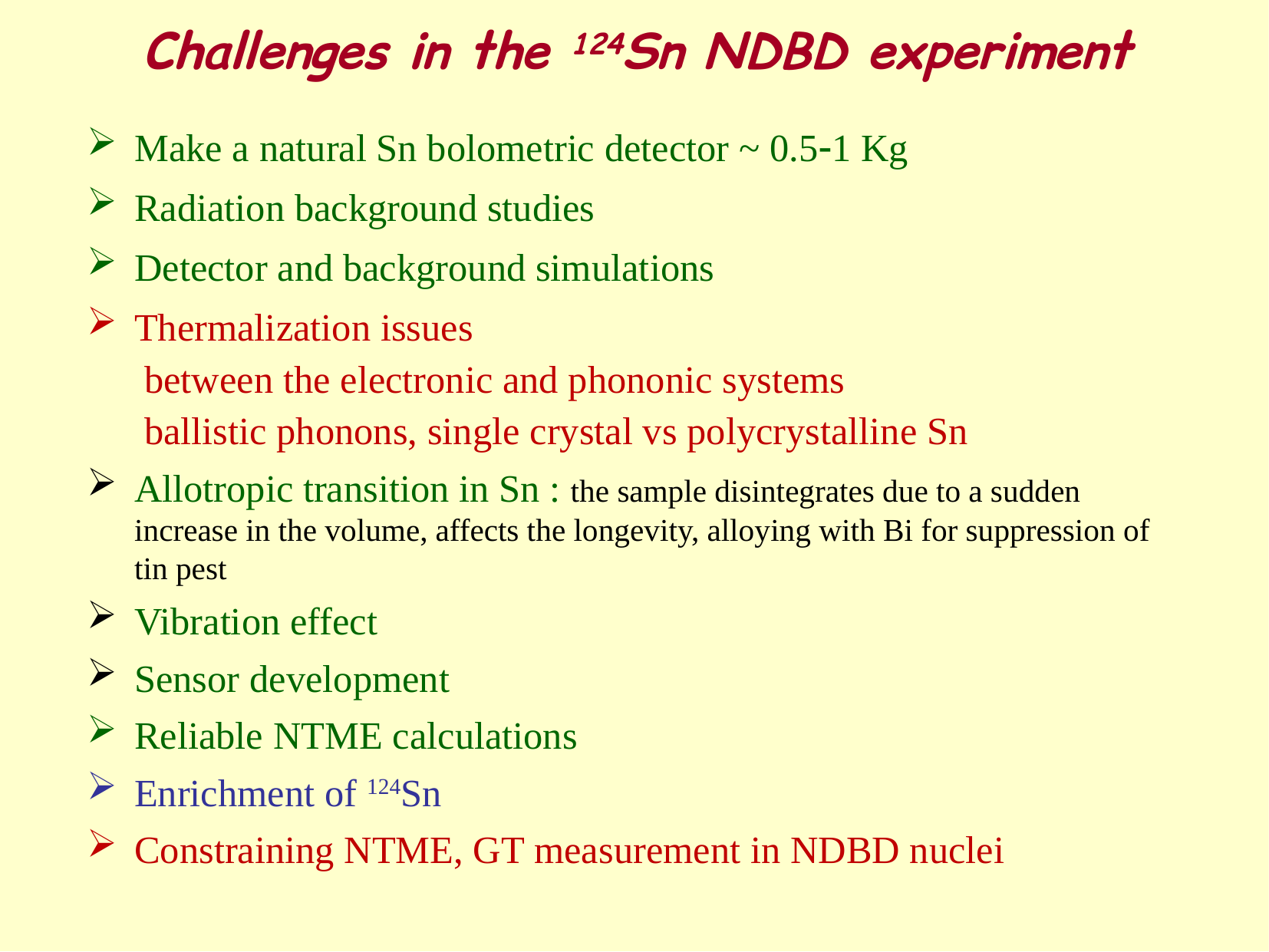

Challenges in the 124Sn NDBD experiment
Make a natural Sn bolometric detector ~ 0.5−1 Kg
Radiation background studies
Detector and background simulations
Thermalization issues
between the electronic and phononic systems
ballistic phonons, single crystal vs polycrystalline Sn
Allotropic transition in Sn : the sample disintegrates due to a sudden increase in the volume, affects the longevity, alloying with Bi for suppression of tin pest
Vibration effect
Sensor development
Reliable NTME calculations
Enrichment of 124Sn
Constraining NTME, GT measurement in NDBD nuclei